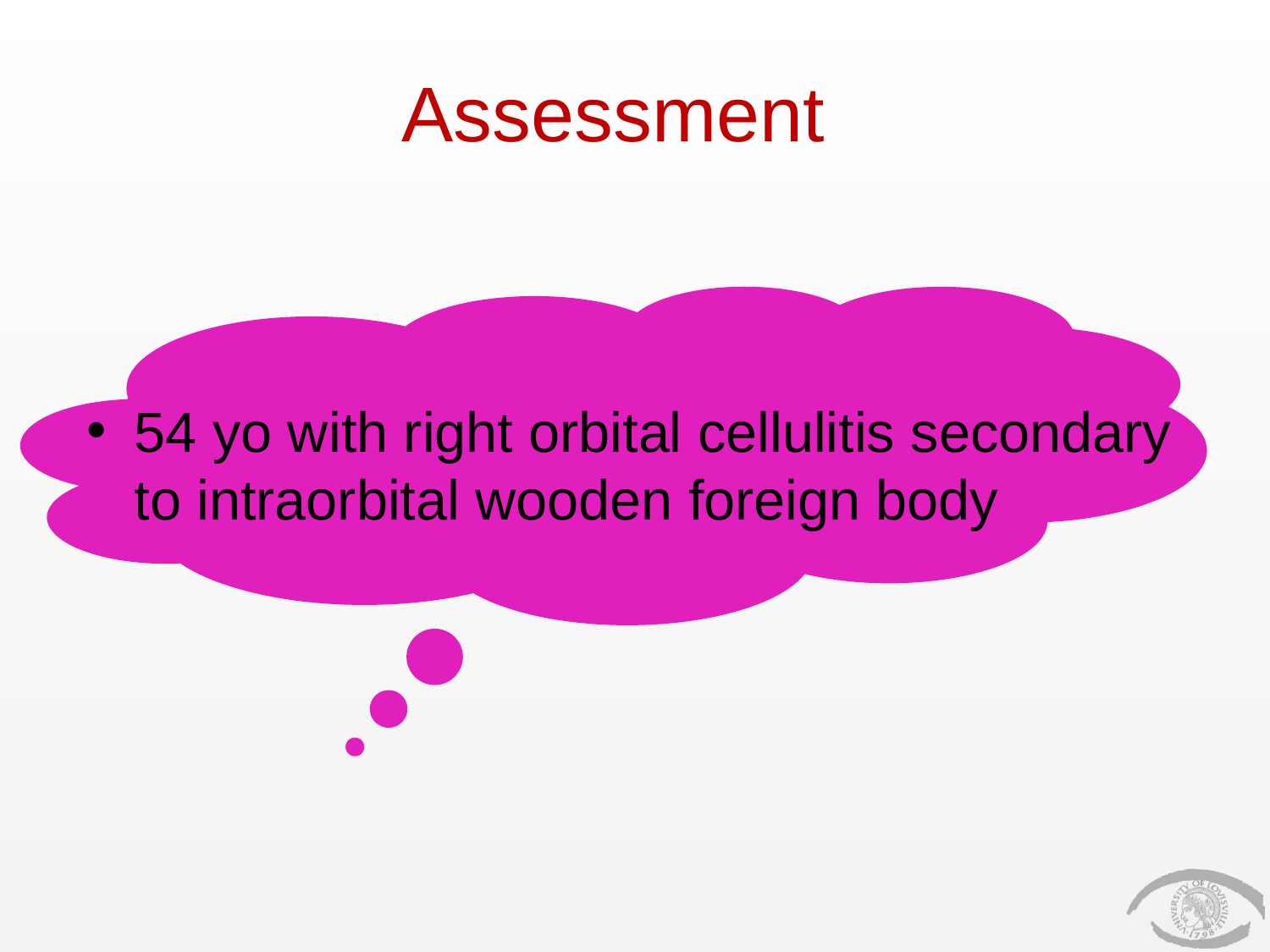

# Assessment

54 yo with right orbital cellulitis secondary to intraorbital wooden foreign body